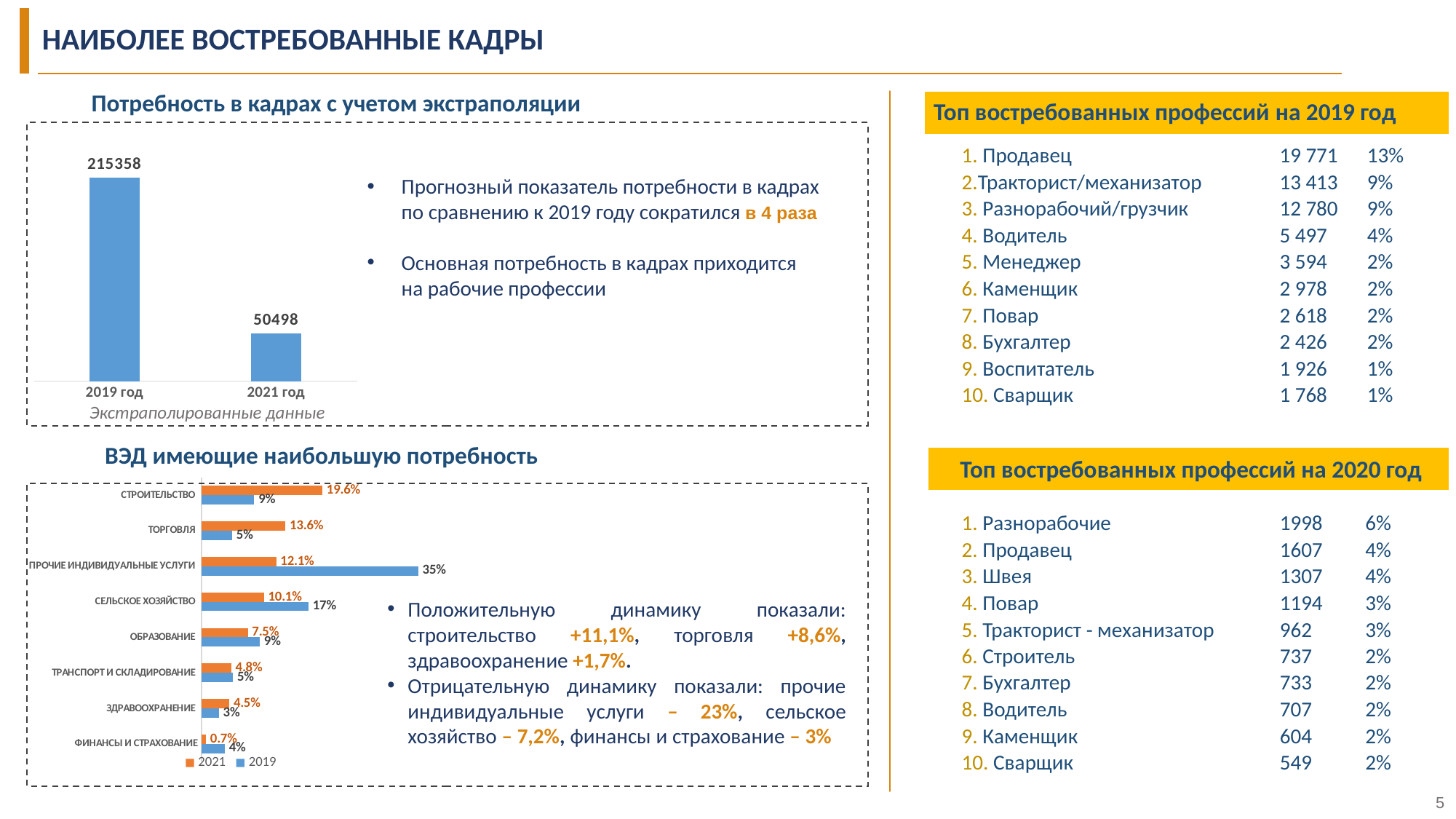

НАИБОЛЕЕ ВОСТРЕБОВАННЫЕ КАДРЫ
Потребность в кадрах с учетом экстраполяции
Топ востребованных профессий на 2019 год

### Chart

| Category |  |
|---|---|
| 2019 год | 215358.35 |
| 2021 год | 50497.74 |
| 1. Продавец | 19 771 | 13% |
| --- | --- | --- |
| 2.Тракторист/механизатор | 13 413 | 9% |
| 3. Разнорабочий/грузчик | 12 780 | 9% |
| 4. Водитель | 5 497 | 4% |
| 5. Менеджер | 3 594 | 2% |
| 6. Каменщик | 2 978 | 2% |
| 7. Повар | 2 618 | 2% |
| 8. Бухгалтер | 2 426 | 2% |
| 9. Воспитатель | 1 926 | 1% |
| 10. Сварщик | 1 768 | 1% |
Прогнозный показатель потребности в кадрах по сравнению к 2019 году сократился в 4 раза

Основная потребность в кадрах приходится на рабочие профессии

Экстраполированные данные

ВЭД имеющие наибольшую потребность
Топ востребованных профессий на 2020 год

### Chart

| Category | 2019 | 2021 |
|---|---|---|
| ФИНАНСЫ И СТРАХОВАНИЕ | 0.03744874531217387 | 0.007 |
| ЗДРАВООХРАНЕНИЕ  | 0.027867737656793897 | 0.045 |
| ТРАНСПОРТ И СКЛАДИРОВАНИЕ  | 0.050793479797741764 | 0.048 |
| ОБРАЗОВАНИЕ  | 0.09428842670832127 | 0.075 |
| СЕЛЬСКОЕ ХОЗЯЙСТВО  | 0.17333342310618557 | 0.101 |
| ПРОЧИЕ ИНДИВИДУАЛЬНЫЕ УСЛУГИ  | 0.35152804616120065 | 0.12109789467805886 |
| ТОРГОВЛЯ  | 0.0496219440760017 | 0.136 |
| СТРОИТЕЛЬСТВО  | 0.08548844286743468 | 0.196 |
| 1. Разнорабочие | 1998 | 6% |
| --- | --- | --- |
| 2. Продавец | 1607 | 4% |
| 3. Швея | 1307 | 4% |
| 4. Повар | 1194 | 3% |
| 5. Тракторист - механизатор | 962 | 3% |
| 6. Строитель | 737 | 2% |
| 7. Бухгалтер | 733 | 2% |
| 8. Водитель | 707 | 2% |
| 9. Каменщик | 604 | 2% |
| 10. Сварщик | 549 | 2% |
Положительную динамику показали: строительство +11,1%, торговля +8,6%, здравоохранение +1,7%.
Отрицательную динамику показали: прочие индивидуальные услуги – 23%, сельское хозяйство – 7,2%, финансы и страхование – 3%